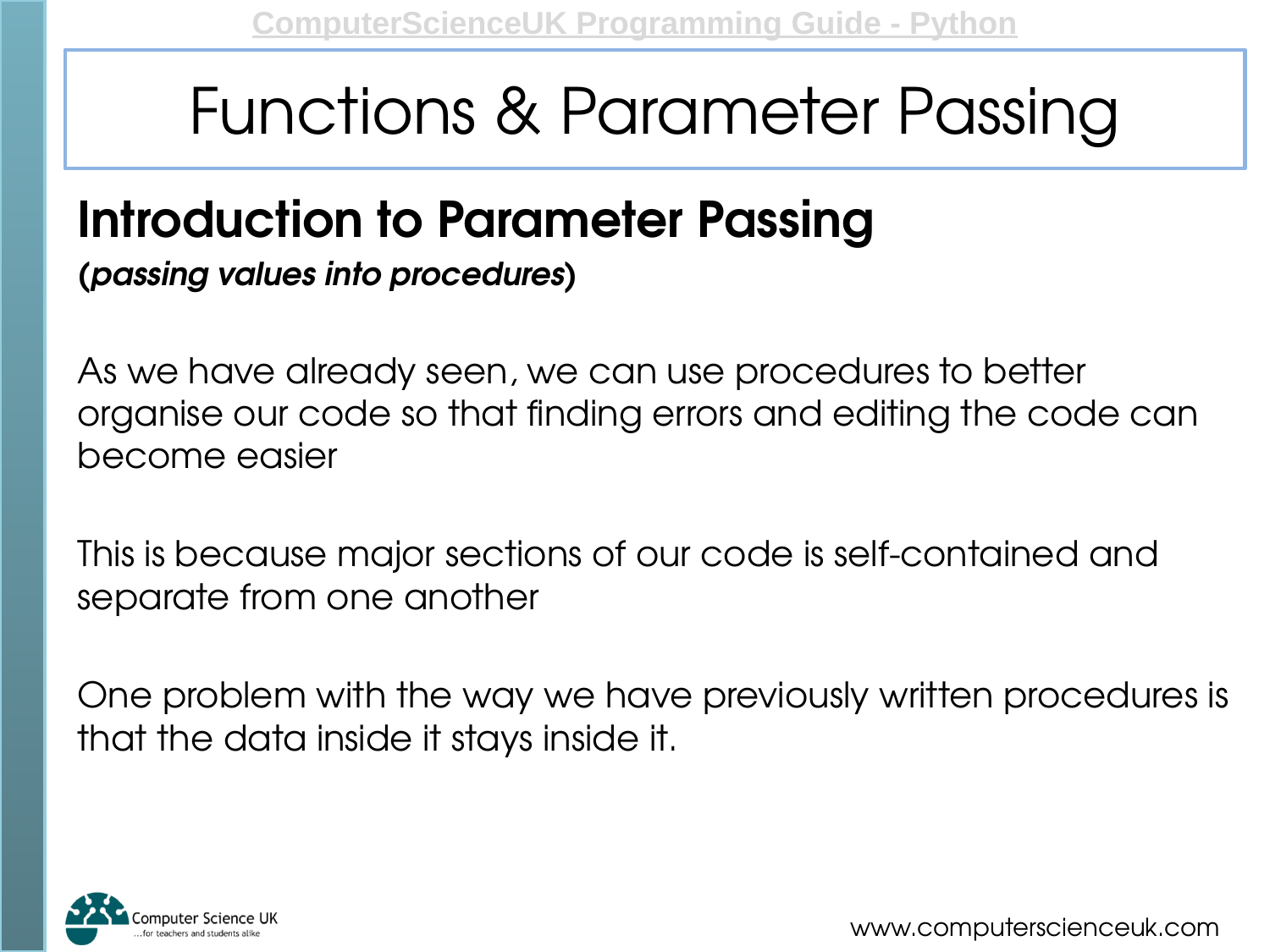

# Functions & Parameter Passing
Introduction to Parameter Passing
(passing values into procedures)

As we have already seen, we can use procedures to better organise our code so that finding errors and editing the code can become easier

This is because major sections of our code is self-contained and separate from one another

One problem with the way we have previously written procedures is that the data inside it stays inside it.